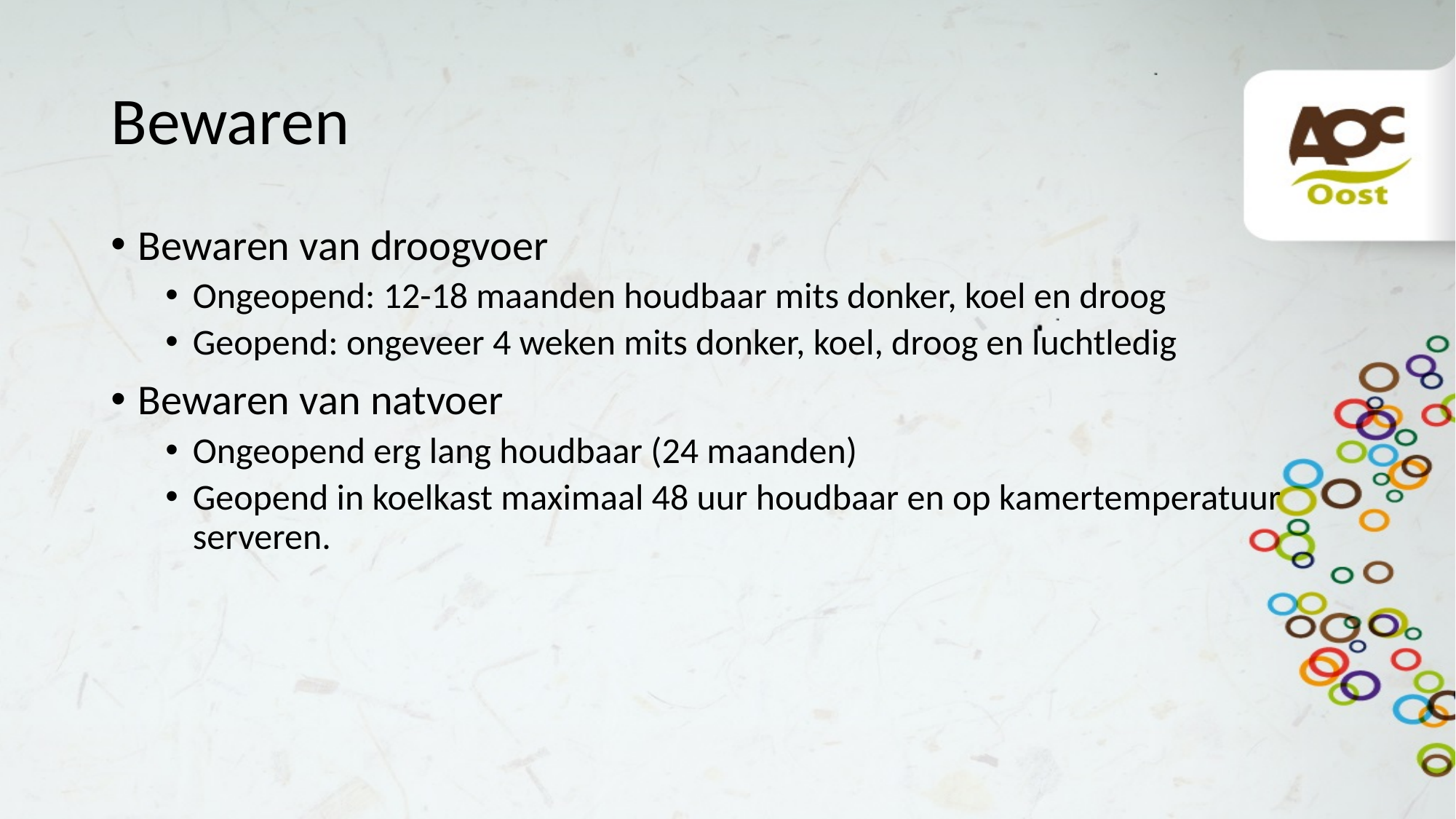

# Bewaren
Bewaren van droogvoer
Ongeopend: 12-18 maanden houdbaar mits donker, koel en droog
Geopend: ongeveer 4 weken mits donker, koel, droog en luchtledig
Bewaren van natvoer
Ongeopend erg lang houdbaar (24 maanden)
Geopend in koelkast maximaal 48 uur houdbaar en op kamertemperatuur serveren.